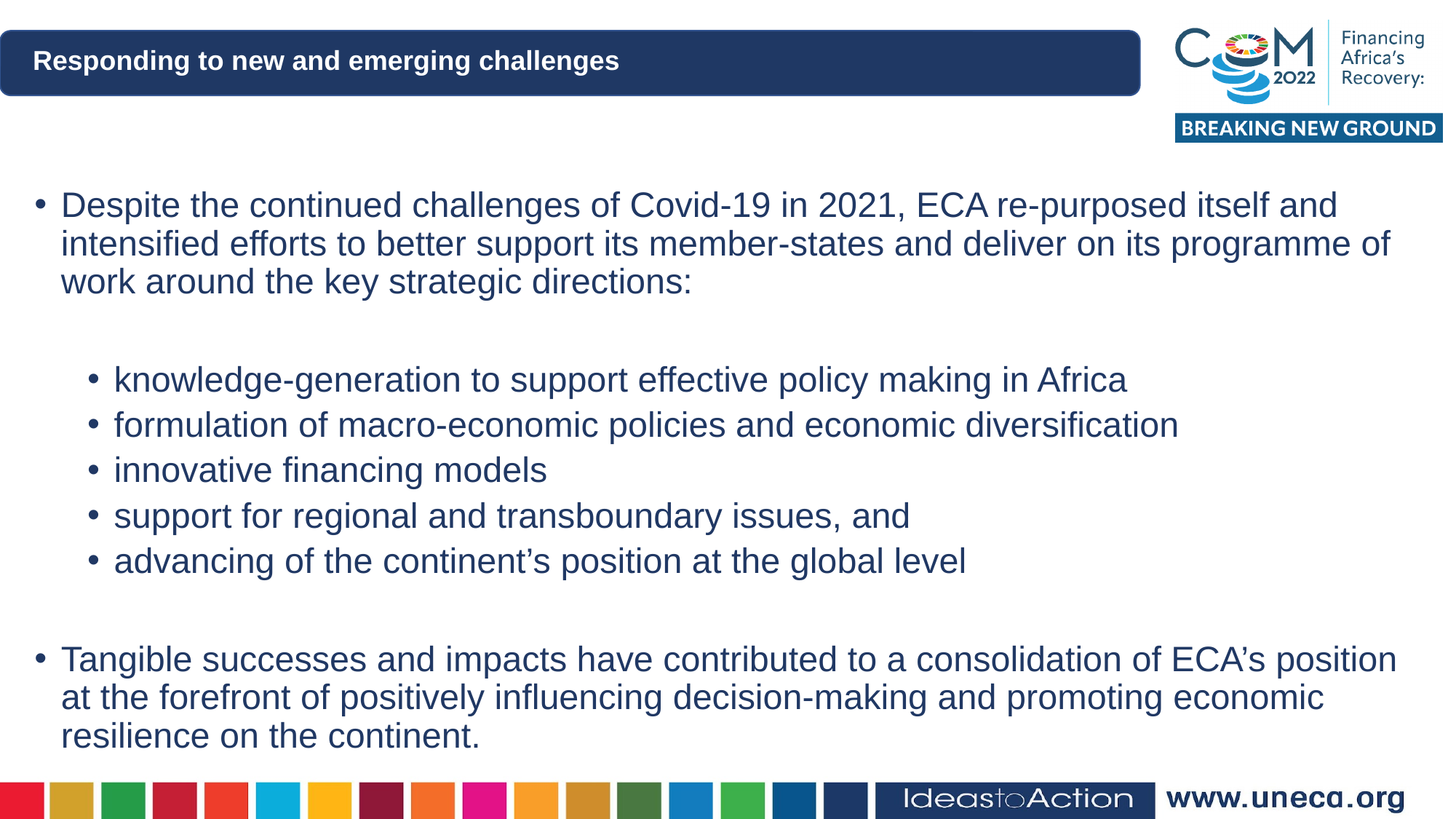

Responding to new and emerging challenges
Despite the continued challenges of Covid-19 in 2021, ECA re-purposed itself and intensified efforts to better support its member-states and deliver on its programme of work around the key strategic directions:

knowledge-generation to support effective policy making in Africa
formulation of macro-economic policies and economic diversification
innovative financing models
support for regional and transboundary issues, and
advancing of the continent’s position at the global level

Tangible successes and impacts have contributed to a consolidation of ECA’s position at the forefront of positively influencing decision-making and promoting economic resilience on the continent.